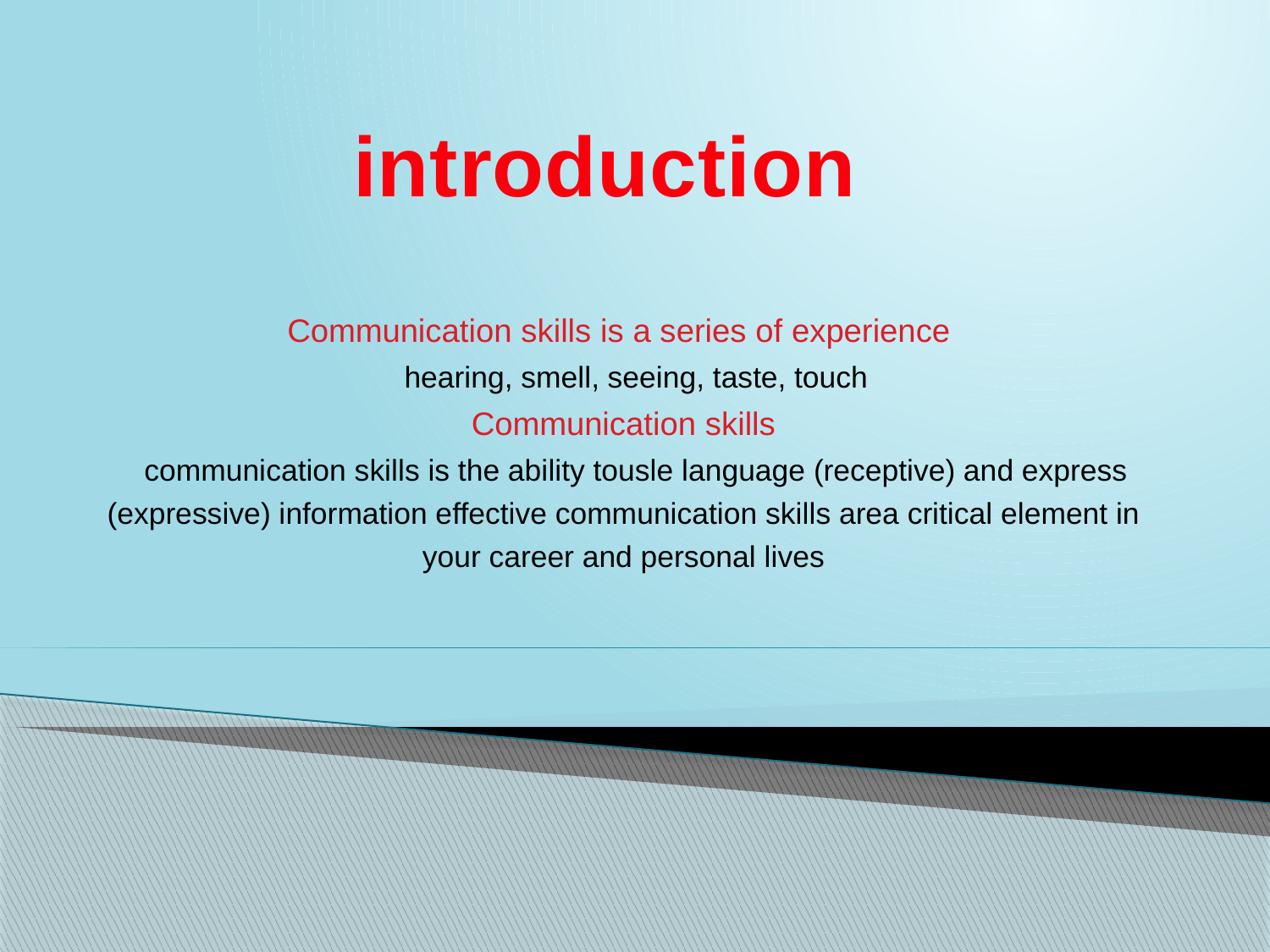

# introduction
Communication skills is a series of experience
   hearing, smell, seeing, taste, touch
Communication skills
   communication skills is the ability tousle language (receptive) and express (expressive) information effective communication skills area critical element in your career and personal lives